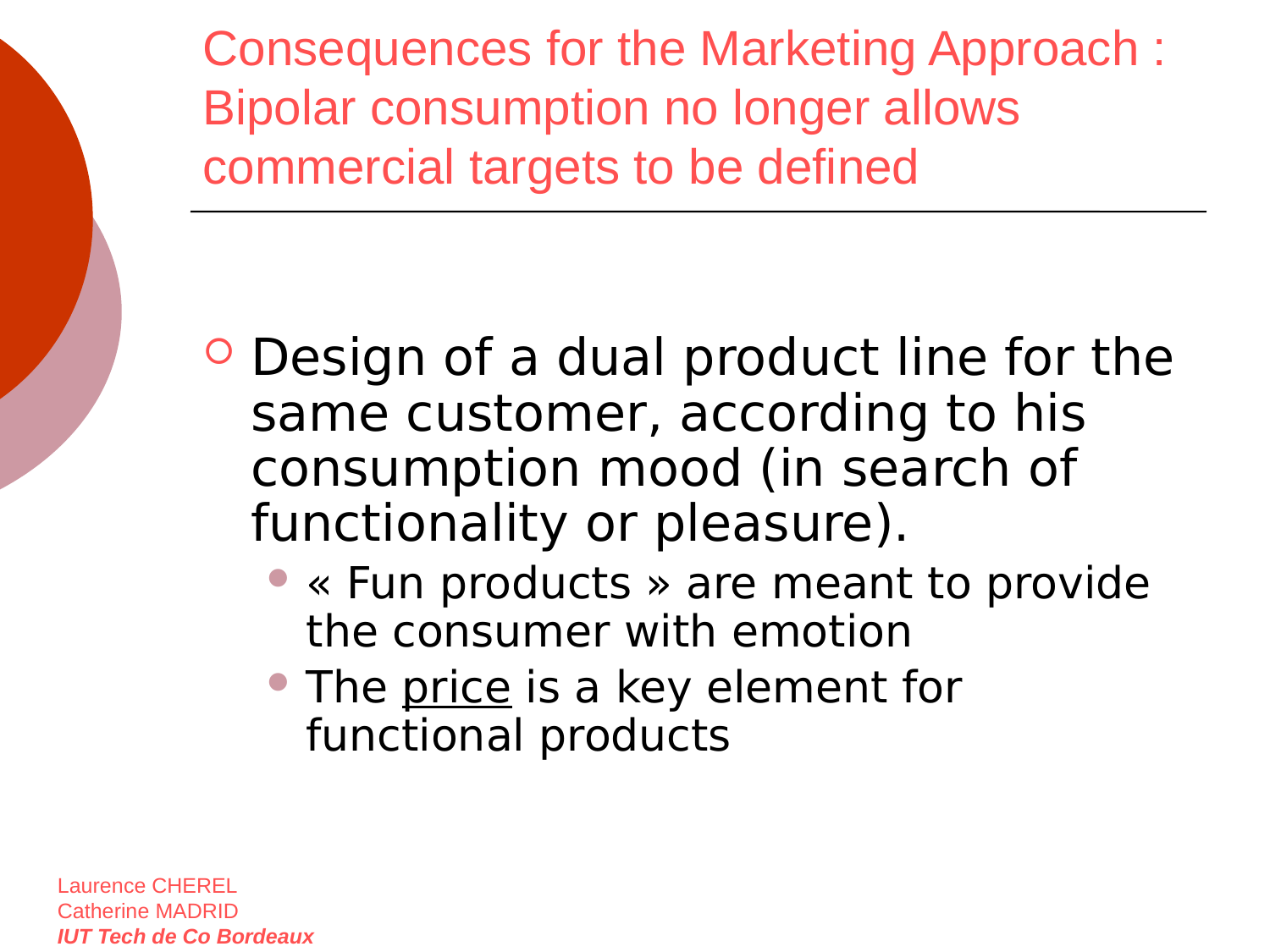

# Consequences for the Marketing Approach : Bipolar consumption no longer allows commercial targets to be defined

Design of a dual product line for the same customer, according to his consumption mood (in search of functionality or pleasure).
« Fun products » are meant to provide the consumer with emotion
The price is a key element for functional products